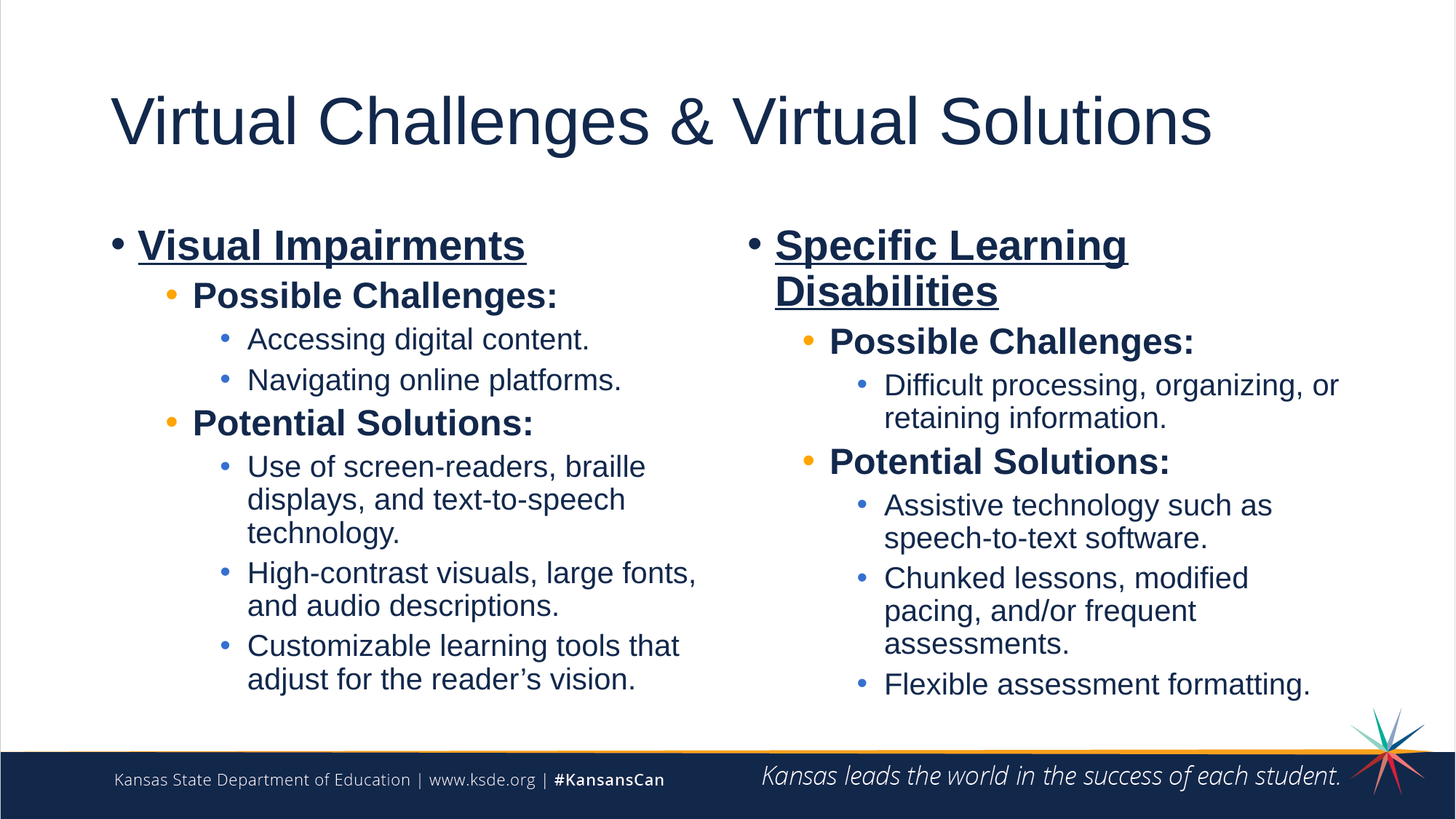

# Virtual Challenges & Virtual Solutions
Visual Impairments
Possible Challenges:
Accessing digital content.
Navigating online platforms.
Potential Solutions:
Use of screen-readers, braille displays, and text-to-speech technology.
High-contrast visuals, large fonts, and audio descriptions.
Customizable learning tools that adjust for the reader’s vision.
Specific Learning Disabilities
Possible Challenges:
Difficult processing, organizing, or retaining information.
Potential Solutions:
Assistive technology such as speech-to-text software.
Chunked lessons, modified pacing, and/or frequent assessments.
Flexible assessment formatting.